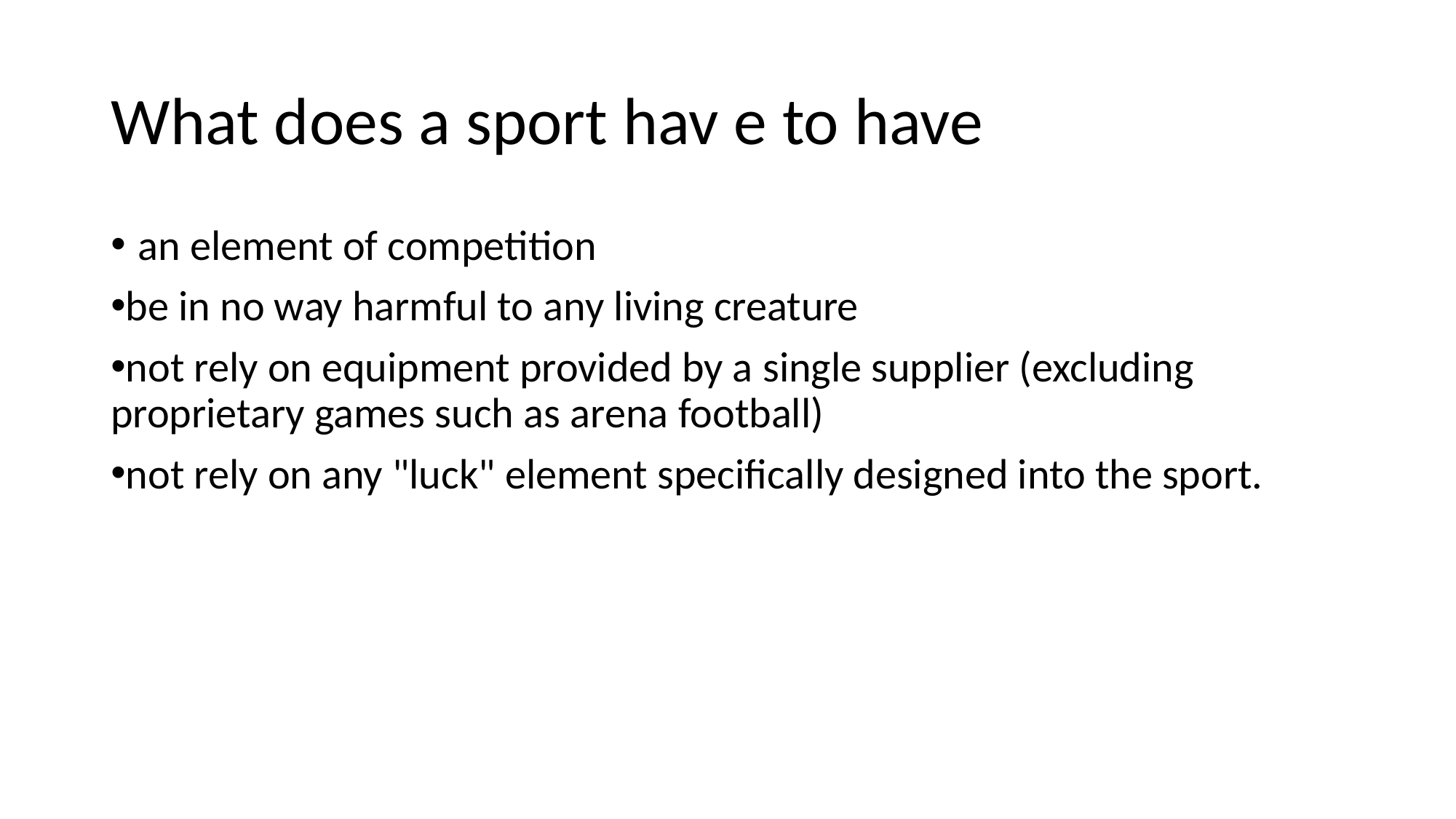

# What does a sport hav e to have
an element of competition
be in no way harmful to any living creature
not rely on equipment provided by a single supplier (excluding proprietary games such as arena football)
not rely on any "luck" element specifically designed into the sport.